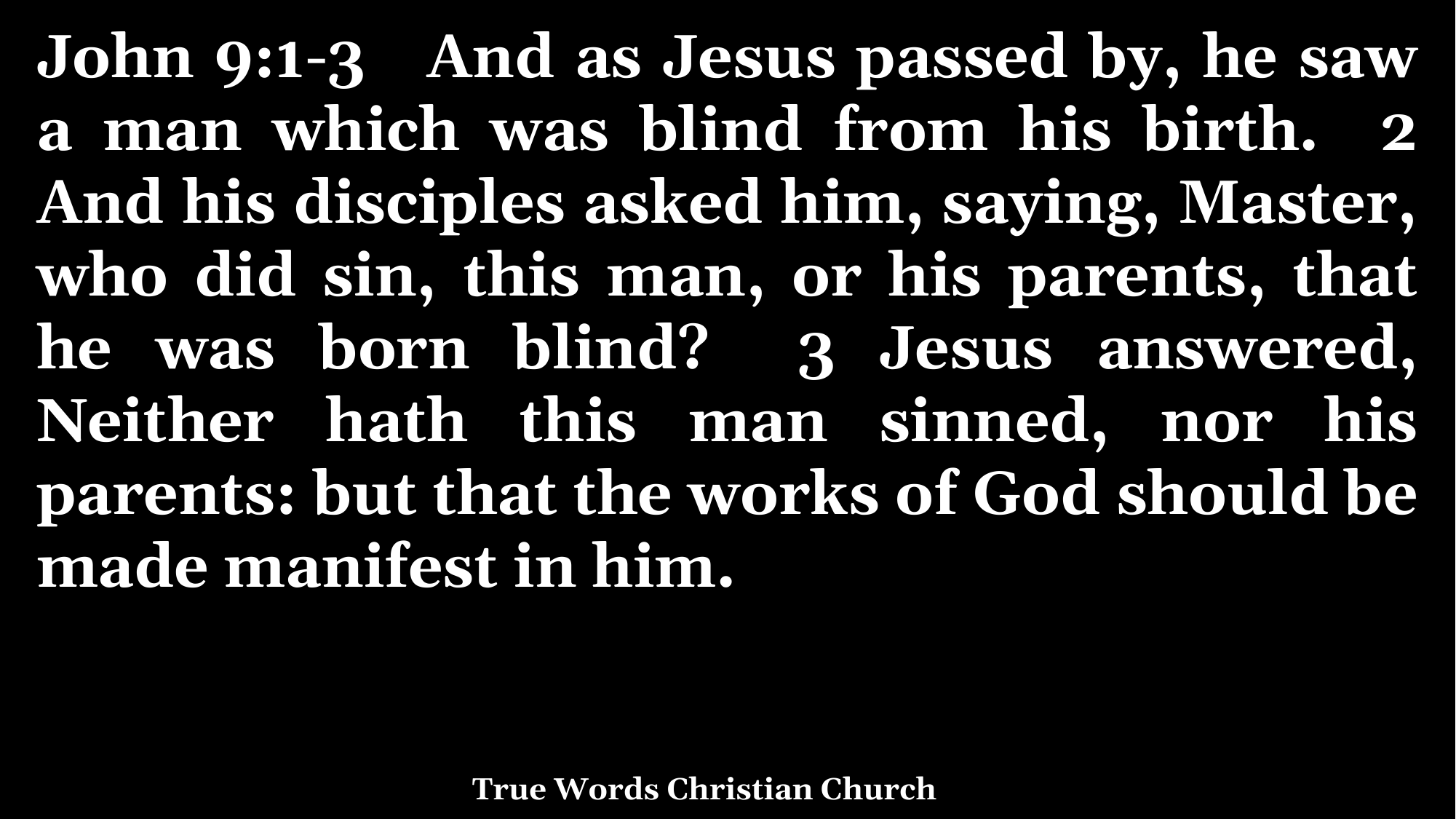

John 9:1-3   And as Jesus passed by, he saw a man which was blind from his birth.  2 And his disciples asked him, saying, Master, who did sin, this man, or his parents, that he was born blind?  3 Jesus answered, Neither hath this man sinned, nor his parents: but that the works of God should be made manifest in him.
True Words Christian Church